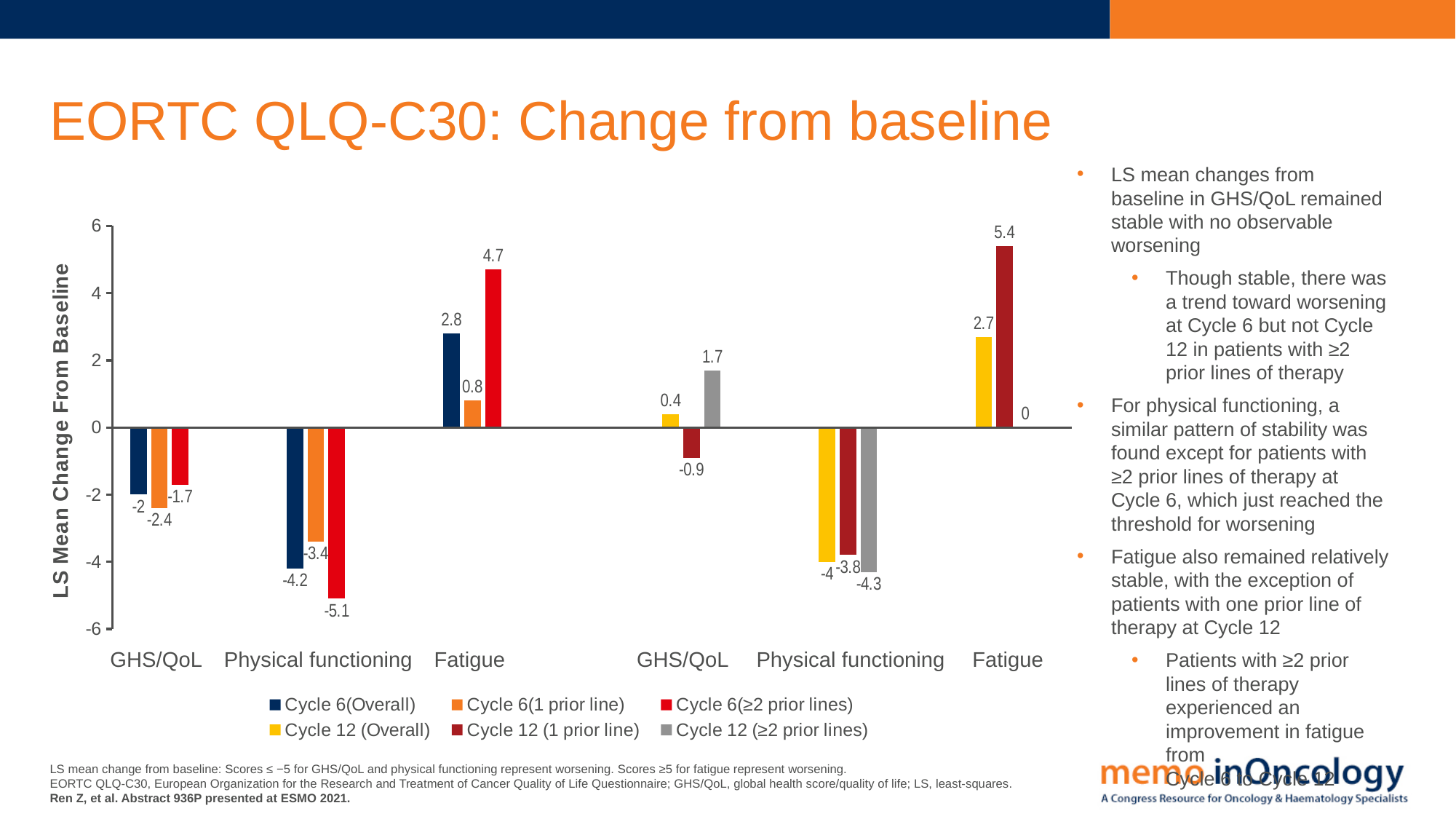

# EORTC QLQ-C30: Change from baseline

### Chart

| Category | Cycle 6(Overall) | Cycle 6(1 prior line) | Cycle 6(≥2 prior lines) | Cycle 12 (Overall) | Cycle 12 (1 prior line) | Cycle 12 (≥2 prior lines) |
|---|---|---|---|---|---|---|
| Index | -2.0 | -2.4 | -1.7 | None | None | None |
| Fatigue | -4.2 | -3.4 | -5.1 | None | None | None |
| Index | 2.8 | 0.8 | 4.7 | None | None | None |
| Fatigue | None | None | None | 0.4 | -0.9 | 1.7 |
| Phy | None | None | None | -4.0 | -3.8 | -4.3 |
| Sech | None | None | None | 2.7 | 5.4 | 0.0 |
LS mean changes from baseline in GHS/QoL remained stable with no observable worsening
Though stable, there was a trend toward worsening at Cycle 6 but not Cycle 12 in patients with ≥2 prior lines of therapy
For physical functioning, a similar pattern of stability was found except for patients with ≥2 prior lines of therapy at Cycle 6, which just reached the threshold for worsening
Fatigue also remained relatively stable, with the exception of patients with one prior line of therapy at Cycle 12
Patients with ≥2 prior lines of therapy experienced an improvement in fatigue from
Cycle 6 to Cycle 12
GHS/QoL
Physical functioning
Fatigue
GHS/QoL
Physical functioning
Fatigue
LS mean change from baseline: Scores ≤ −5 for GHS/QoL and physical functioning represent worsening. Scores ≥5 for fatigue represent worsening.
EORTC QLQ-C30, European Organization for the Research and Treatment of Cancer Quality of Life Questionnaire; GHS/QoL, global health score/quality of life; LS, least-squares.
Ren Z, et al. Abstract 936P presented at ESMO 2021.